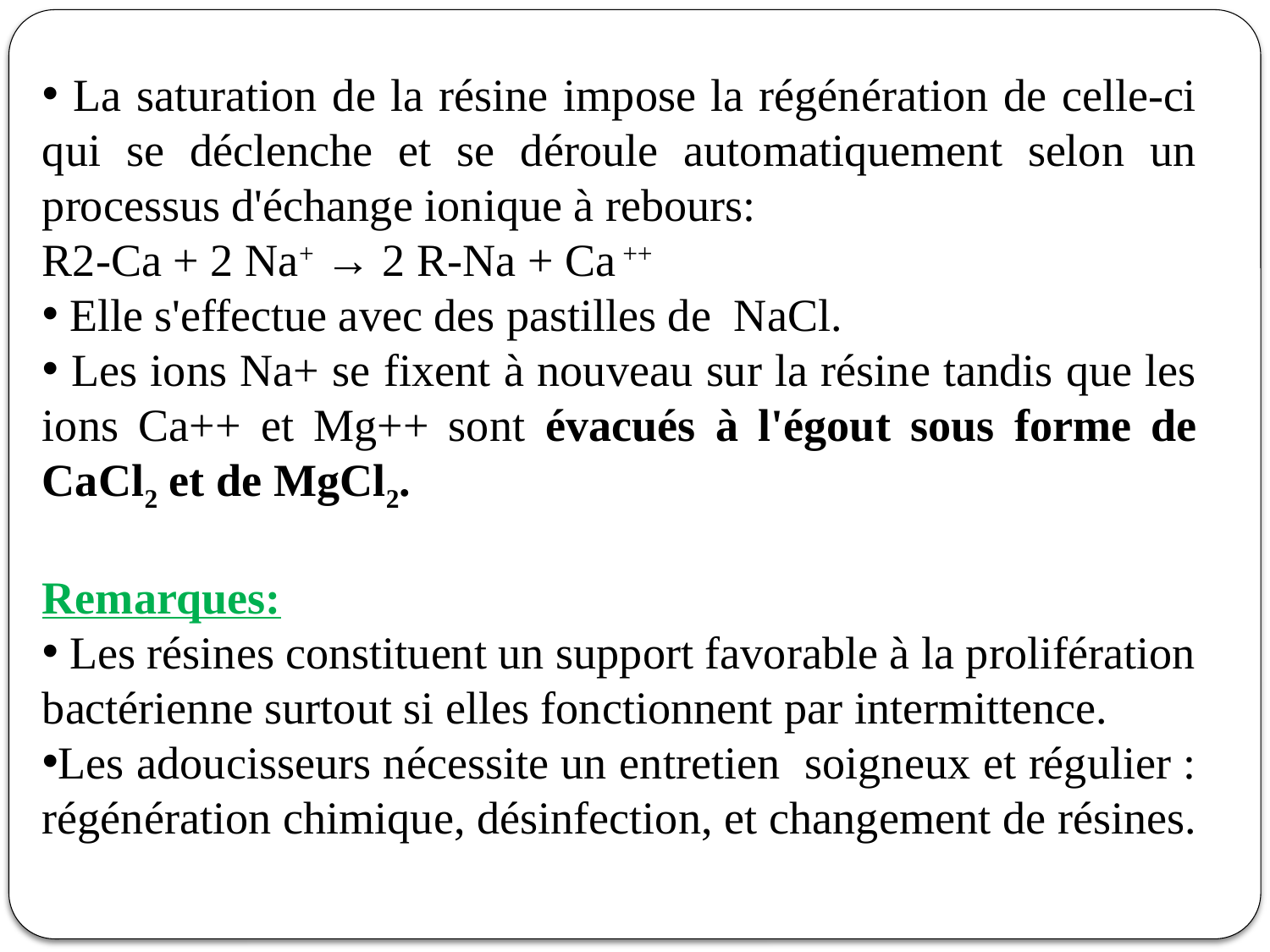

La saturation de la résine impose la régénération de celle-ci qui se déclenche et se déroule automatiquement selon un processus d'échange ionique à rebours:
R2-Ca + 2 Na+ → 2 R-Na + Ca ++
 Elle s'effectue avec des pastilles de  NaCl.
 Les ions Na+ se fixent à nouveau sur la résine tandis que les ions Ca++ et Mg++ sont évacués à l'égout sous forme de CaCl2 et de MgCl2.

Remarques:
 Les résines constituent un support favorable à la prolifération
bactérienne surtout si elles fonctionnent par intermittence.
Les adoucisseurs nécessite un entretien  soigneux et régulier : régénération chimique, désinfection, et changement de résines.